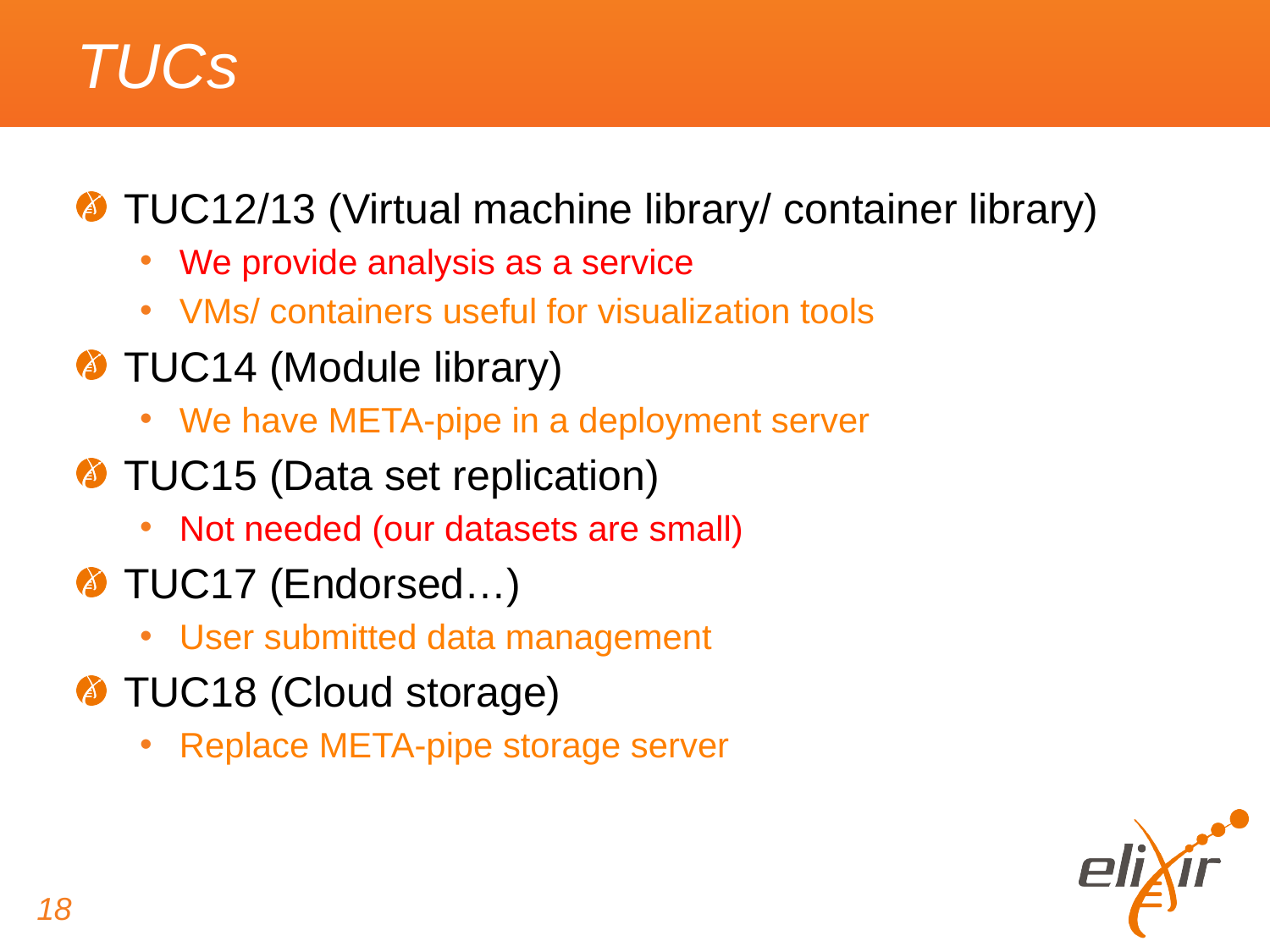

# TUCs
TUC12/13 (Virtual machine library/ container library)
We provide analysis as a service
VMs/ containers useful for visualization tools
TUC14 (Module library)
We have META-pipe in a deployment server
TUC15 (Data set replication)
Not needed (our datasets are small)
TUC17 (Endorsed…)
User submitted data management
TUC18 (Cloud storage)
Replace META-pipe storage server

18